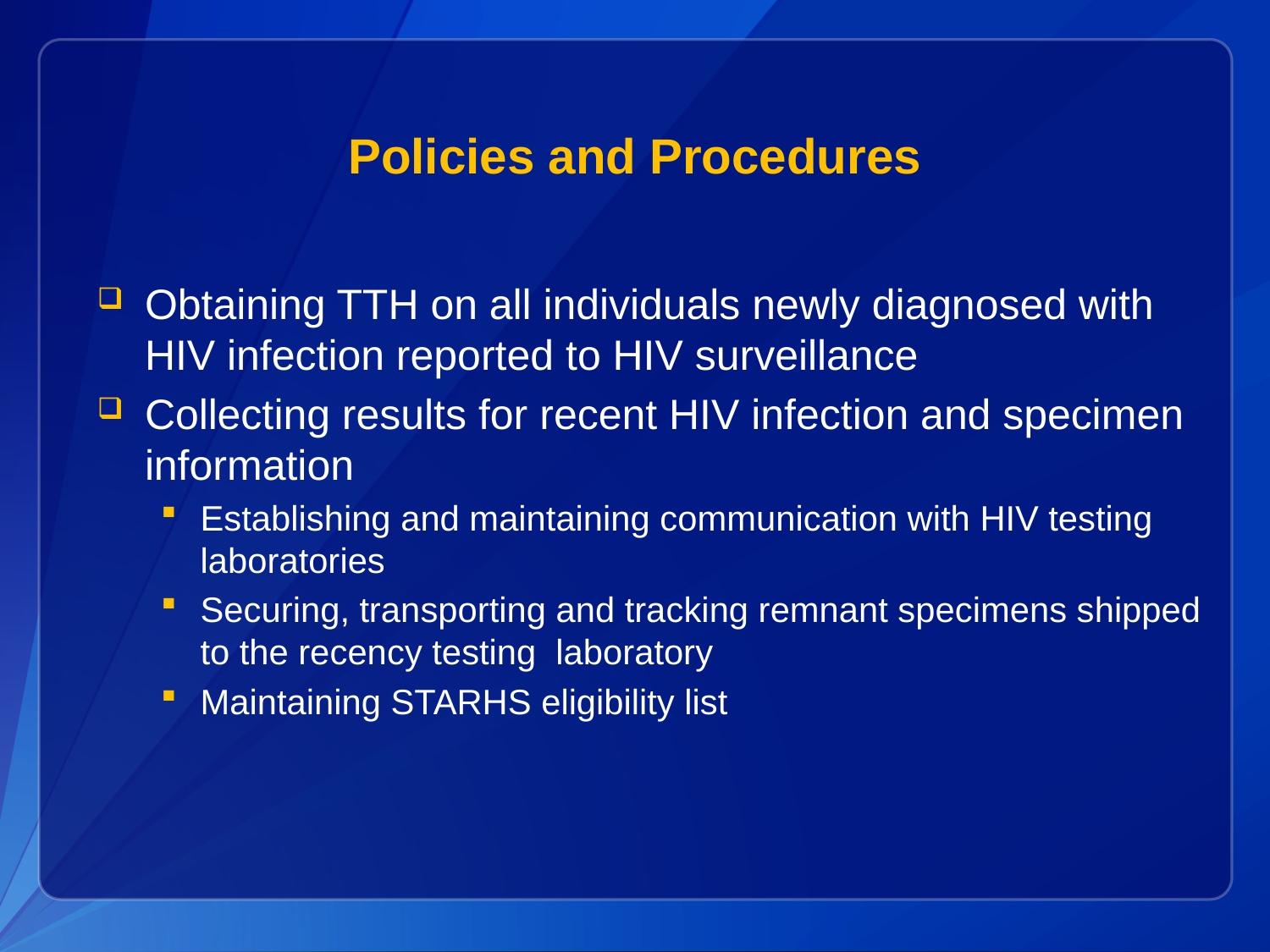

# Policies and Procedures

Obtaining TTH on all individuals newly diagnosed with HIV infection reported to HIV surveillance
Collecting results for recent HIV infection and specimen information
Establishing and maintaining communication with HIV testing laboratories
Securing, transporting and tracking remnant specimens shipped to the recency testing  laboratory
Maintaining STARHS eligibility list